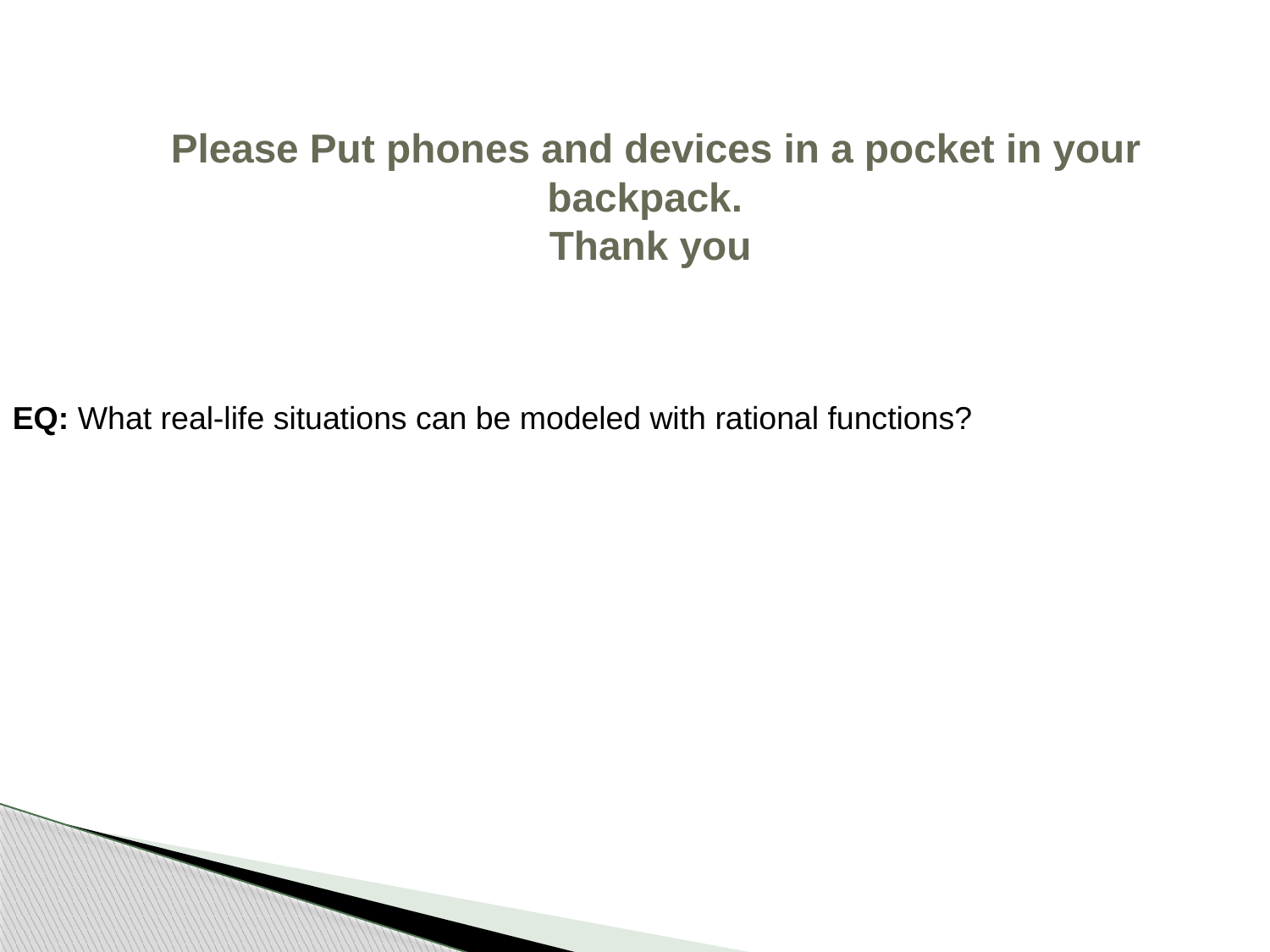

# Please Put phones and devices in a pocket in your backpack. Thank you
EQ: What real-life situations can be modeled with rational functions?